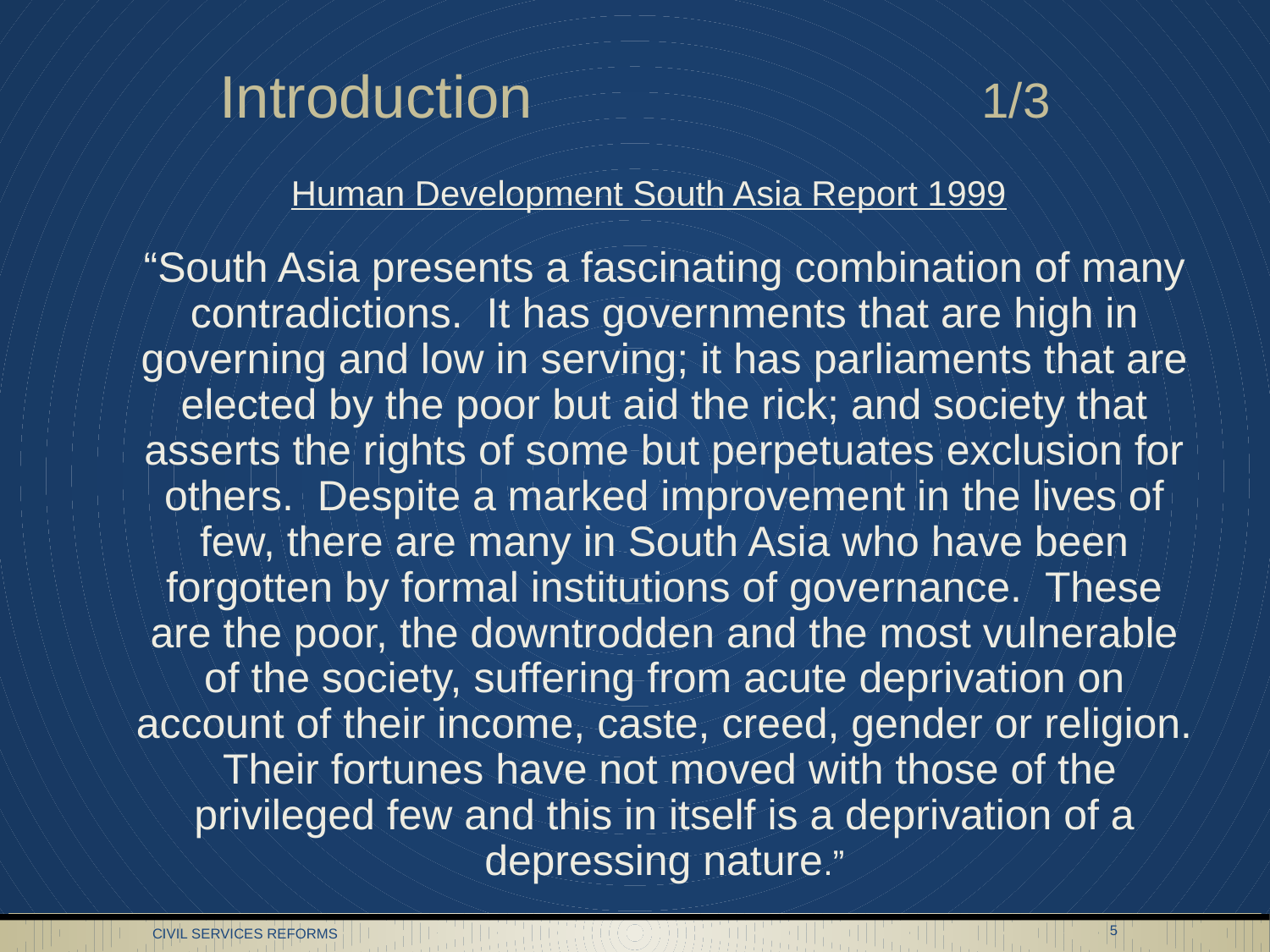

# Introduction				1/3
Human Development South Asia Report 1999
	“South Asia presents a fascinating combination of many contradictions.  It has governments that are high in governing and low in serving; it has parliaments that are elected by the poor but aid the rick; and society that asserts the rights of some but perpetuates exclusion for others.  Despite a marked improvement in the lives of few, there are many in South Asia who have been forgotten by formal institutions of governance.  These are the poor, the downtrodden and the most vulnerable of the society, suffering from acute deprivation on account of their income, caste, creed, gender or religion.  Their fortunes have not moved with those of the privileged few and this in itself is a deprivation of a depressing nature.”

5
Civil Services Reforms